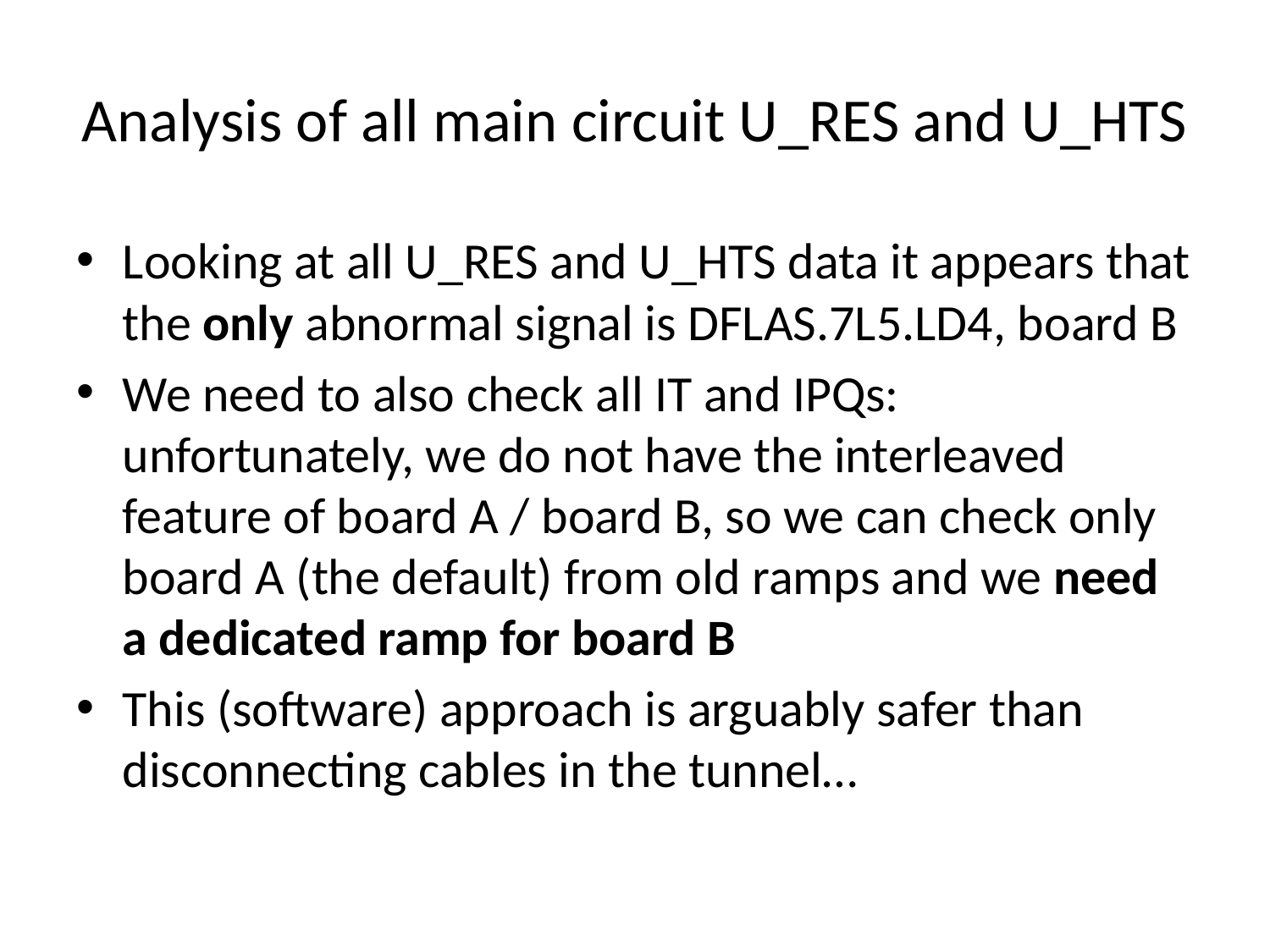

# Analysis of all main circuit U_RES and U_HTS
Looking at all U_RES and U_HTS data it appears that the only abnormal signal is DFLAS.7L5.LD4, board B
We need to also check all IT and IPQs: unfortunately, we do not have the interleaved feature of board A / board B, so we can check only board A (the default) from old ramps and we need a dedicated ramp for board B
This (software) approach is arguably safer than disconnecting cables in the tunnel…